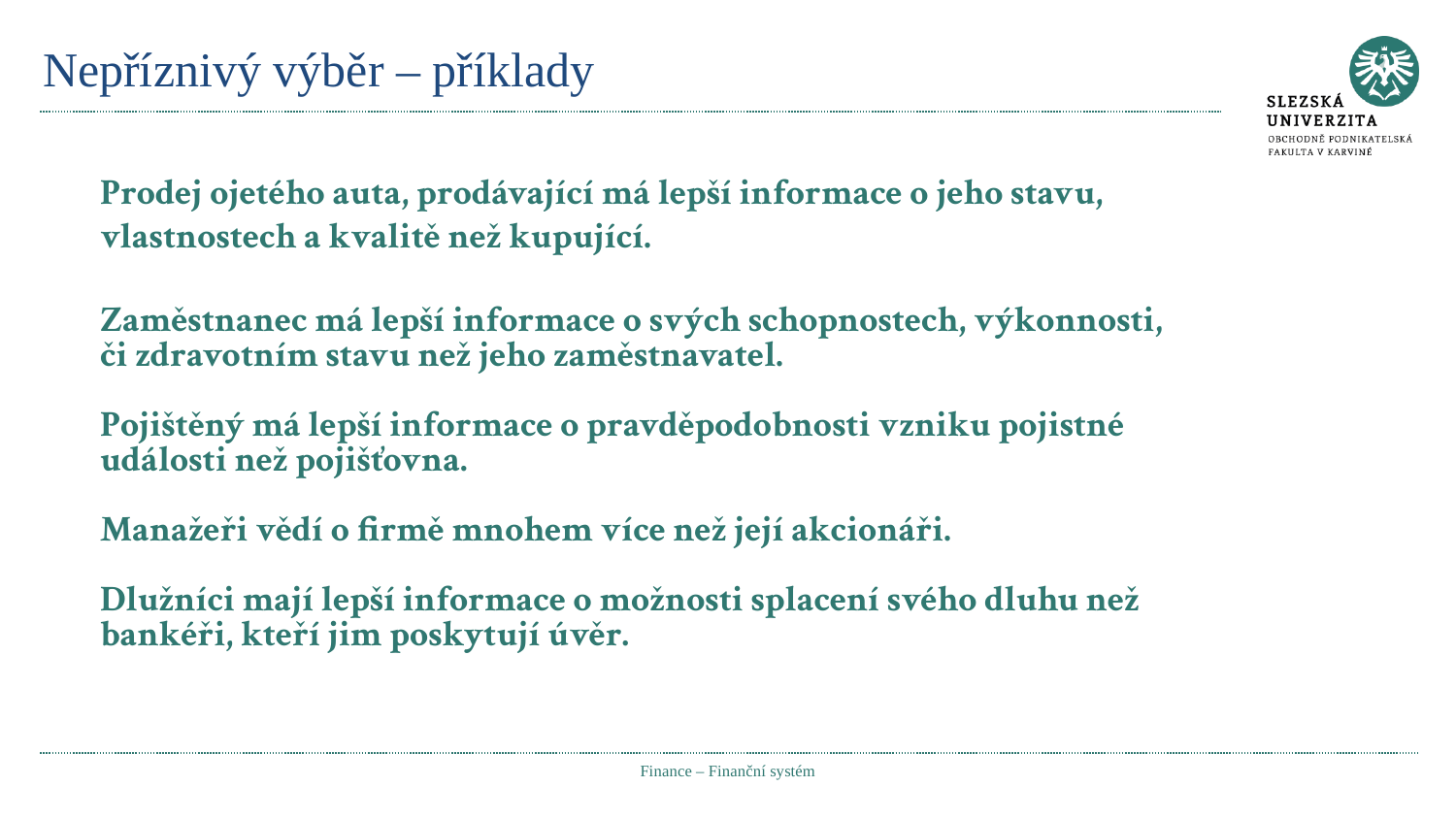

# Nepříznivý výběr – příklady
Prodej ojetého auta, prodávající má lepší informace o jeho stavu, vlastnostech a kvalitě než kupující.

Zaměstnanec má lepší informace o svých schopnostech, výkonnosti, či zdravotním stavu než jeho zaměstnavatel.

Pojištěný má lepší informace o pravděpodobnosti vzniku pojistné události než pojišťovna.

Manažeři vědí o firmě mnohem více než její akcionáři.

Dlužníci mají lepší informace o možnosti splacení svého dluhu než bankéři, kteří jim poskytují úvěr.
Finance – Finanční systém